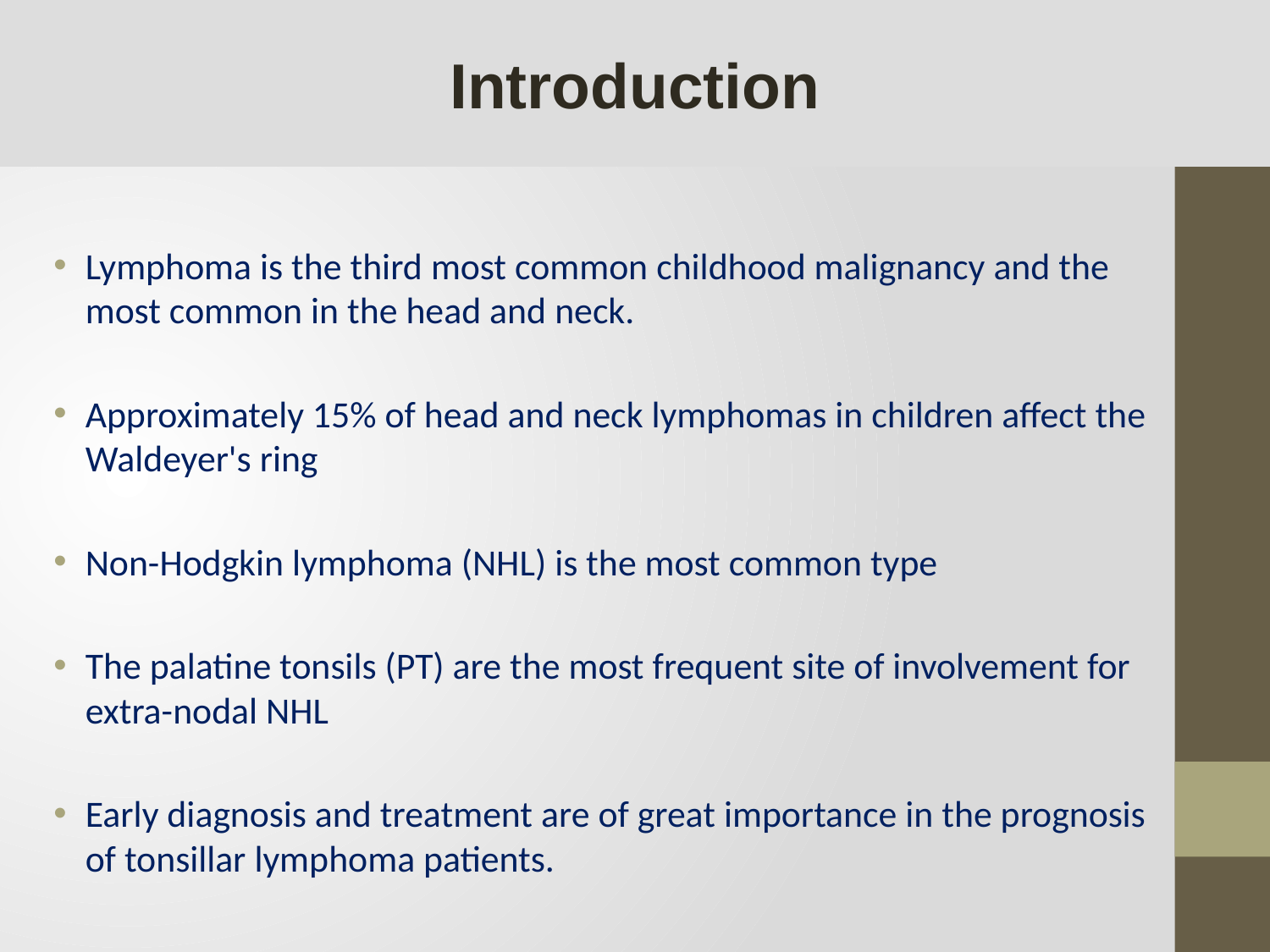

Introduction
Lymphoma is the third most common childhood malignancy and the most common in the head and neck.

Approximately 15% of head and neck lymphomas in children affect the Waldeyer's ring

Non-Hodgkin lymphoma (NHL) is the most common type

The palatine tonsils (PT) are the most frequent site of involvement for extra-nodal NHL

Early diagnosis and treatment are of great importance in the prognosis of tonsillar lymphoma patients.